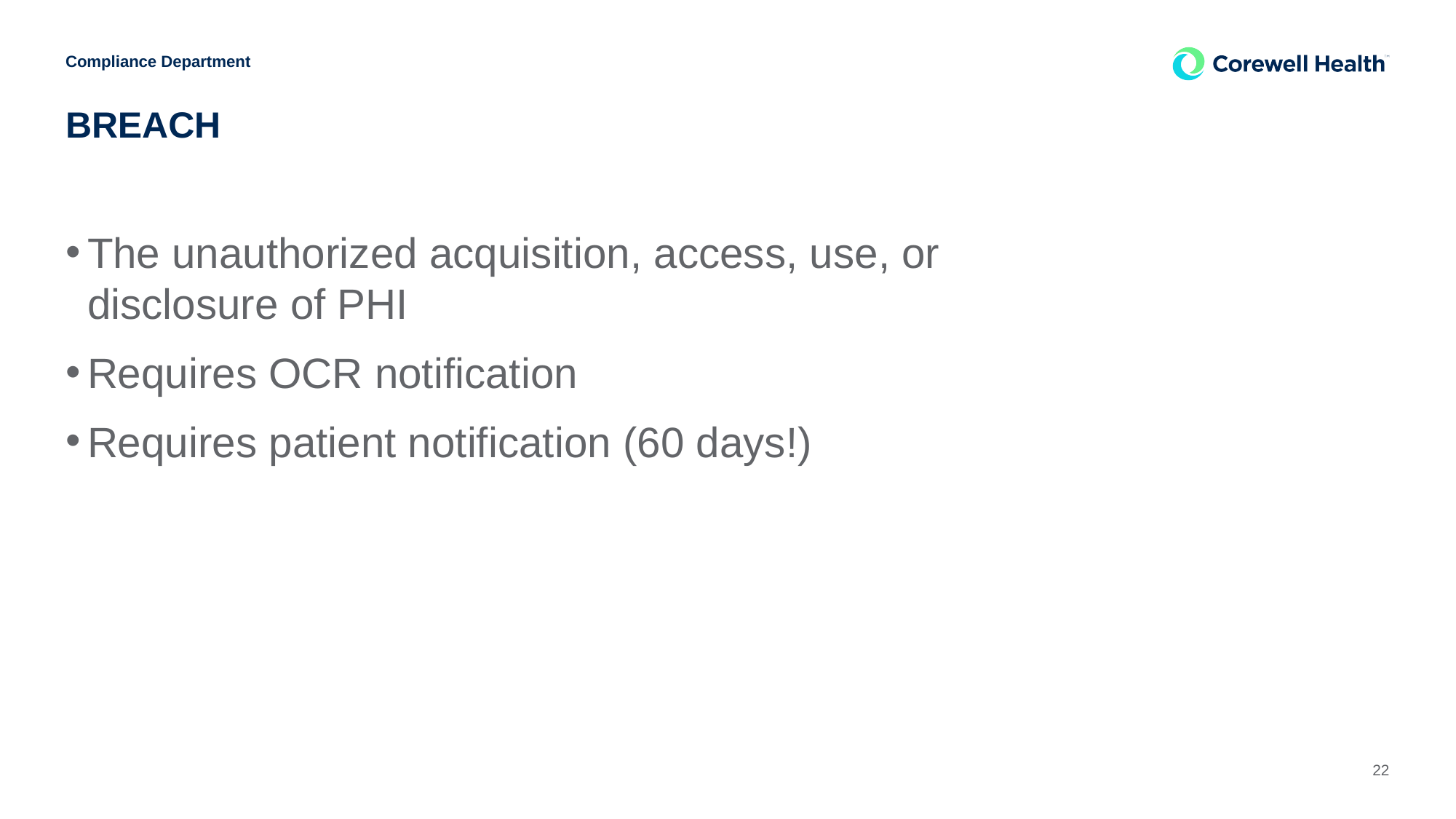

Compliance Department
# BREACH
The unauthorized acquisition, access, use, or disclosure of PHI
Requires OCR notification
Requires patient notification (60 days!)
22